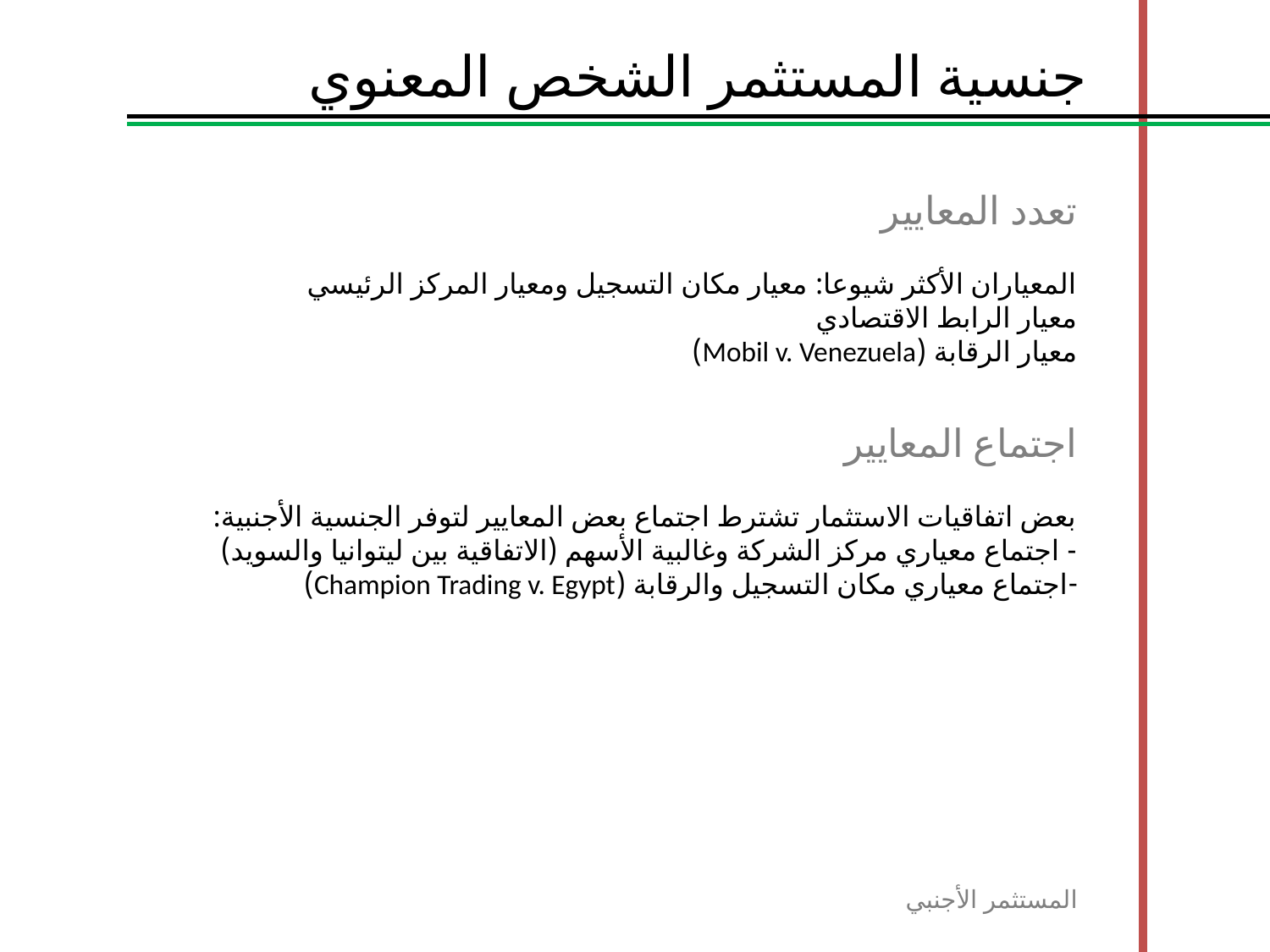

جنسية المستثمر الشخص المعنوي
تعدد المعايير

المعياران الأكثر شيوعا: معيار مكان التسجيل ومعيار المركز الرئيسي
معيار الرابط الاقتصادي
معيار الرقابة (Mobil v. Venezuela)

اجتماع المعايير

بعض اتفاقيات الاستثمار تشترط اجتماع بعض المعايير لتوفر الجنسية الأجنبية:
- اجتماع معياري مركز الشركة وغالبية الأسهم (الاتفاقية بين ليتوانيا والسويد)
اجتماع معياري مكان التسجيل والرقابة (Champion Trading v. Egypt)

المستثمر الأجنبي